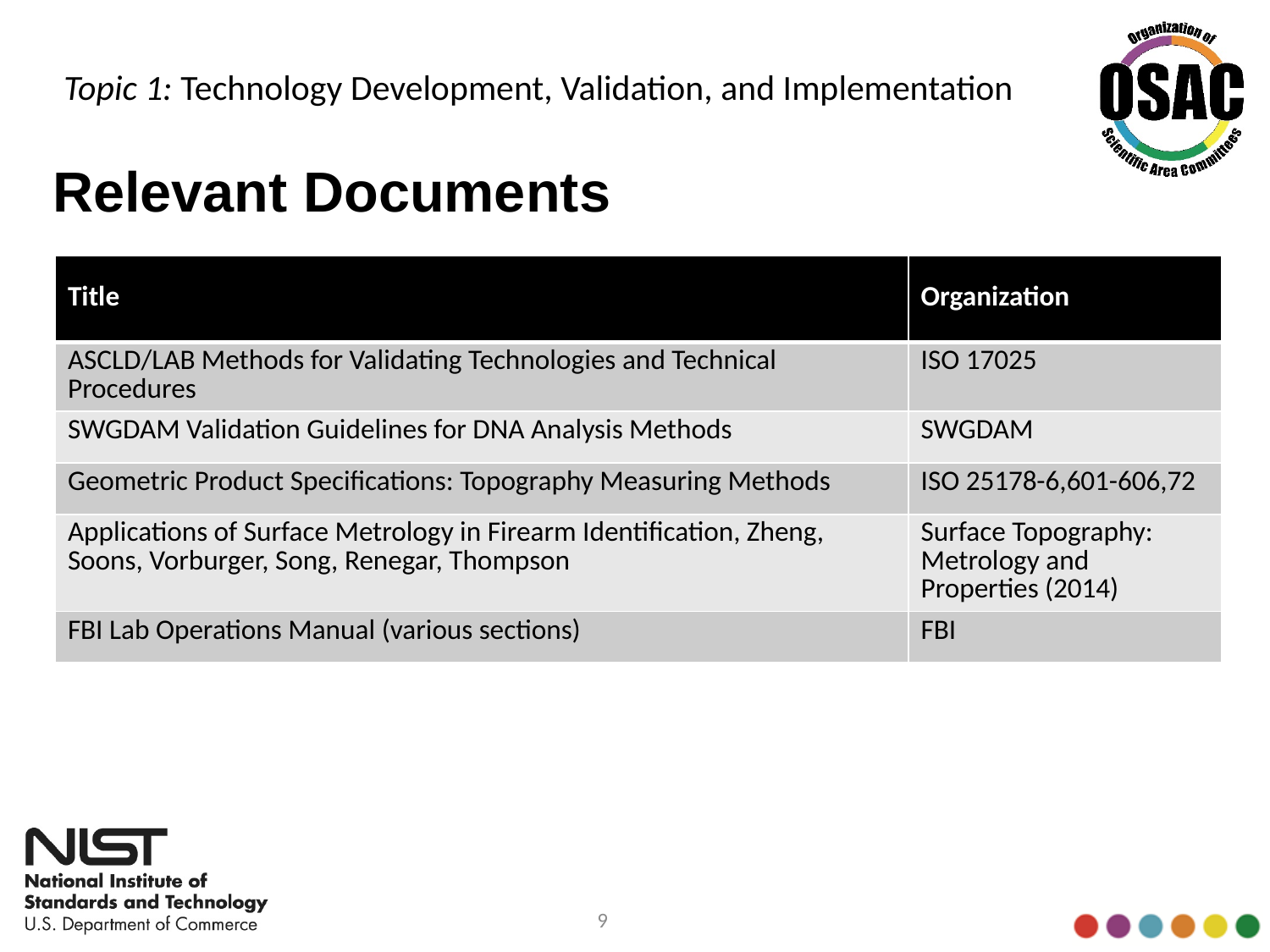

Topic 1: Technology Development, Validation, and Implementation
# Relevant Documents
| Title | Organization |
| --- | --- |
| ASCLD/LAB Methods for Validating Technologies and Technical Procedures | ISO 17025 |
| SWGDAM Validation Guidelines for DNA Analysis Methods | SWGDAM |
| Geometric Product Specifications: Topography Measuring Methods | ISO 25178-6,601-606,72 |
| Applications of Surface Metrology in Firearm Identification, Zheng, Soons, Vorburger, Song, Renegar, Thompson | Surface Topography: Metrology and Properties (2014) |
| FBI Lab Operations Manual (various sections) | FBI |
9